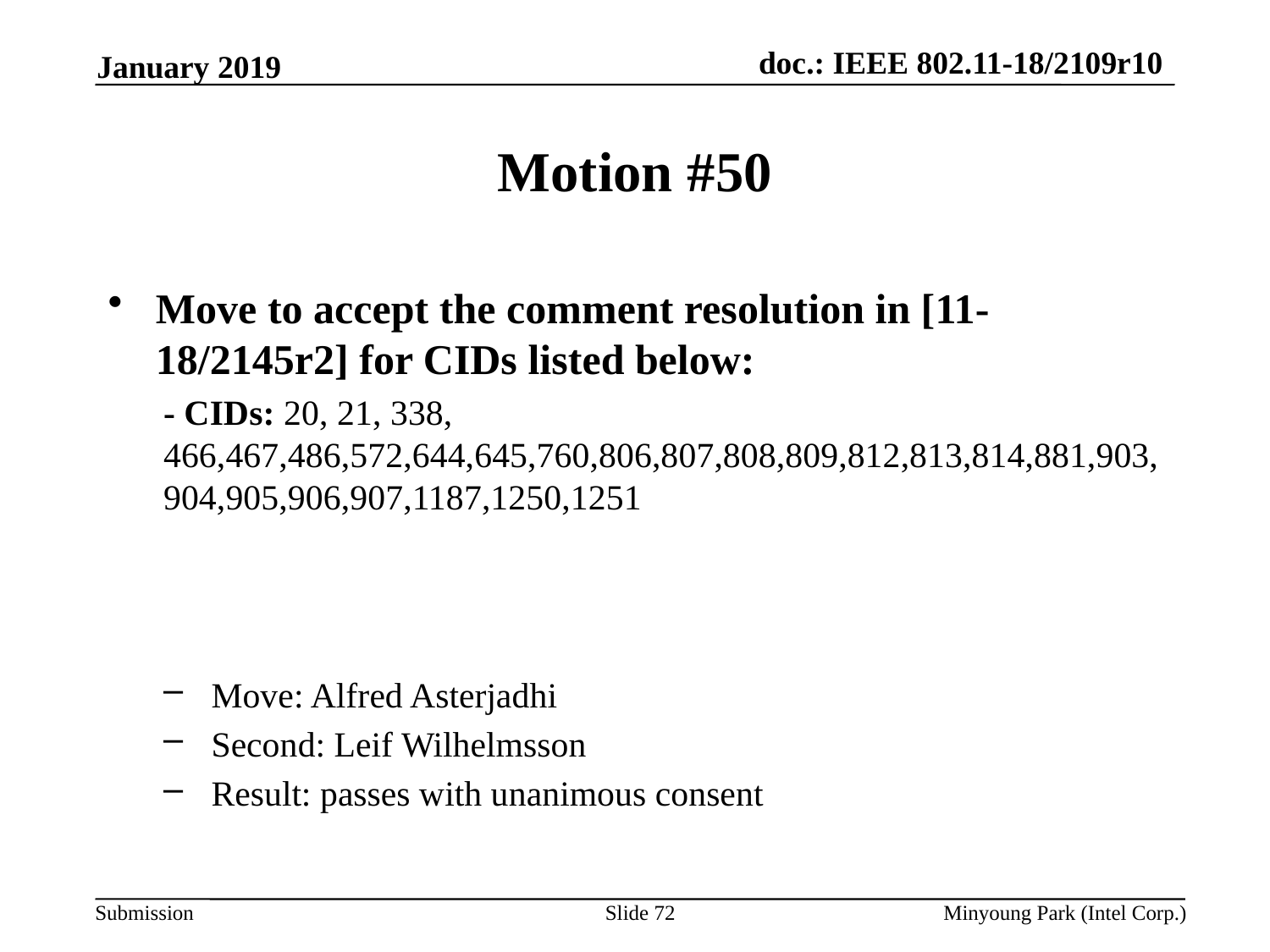

January 2019
# Motion #50
Move to accept the comment resolution in [11-18/2145r2] for CIDs listed below:
- CIDs: 20, 21, 338, 466,467,486,572,644,645,760,806,807,808,809,812,813,814,881,903,904,905,906,907,1187,1250,1251

Move: Alfred Asterjadhi
Second: Leif Wilhelmsson
Result: passes with unanimous consent

Slide 72
Minyoung Park (Intel Corp.)